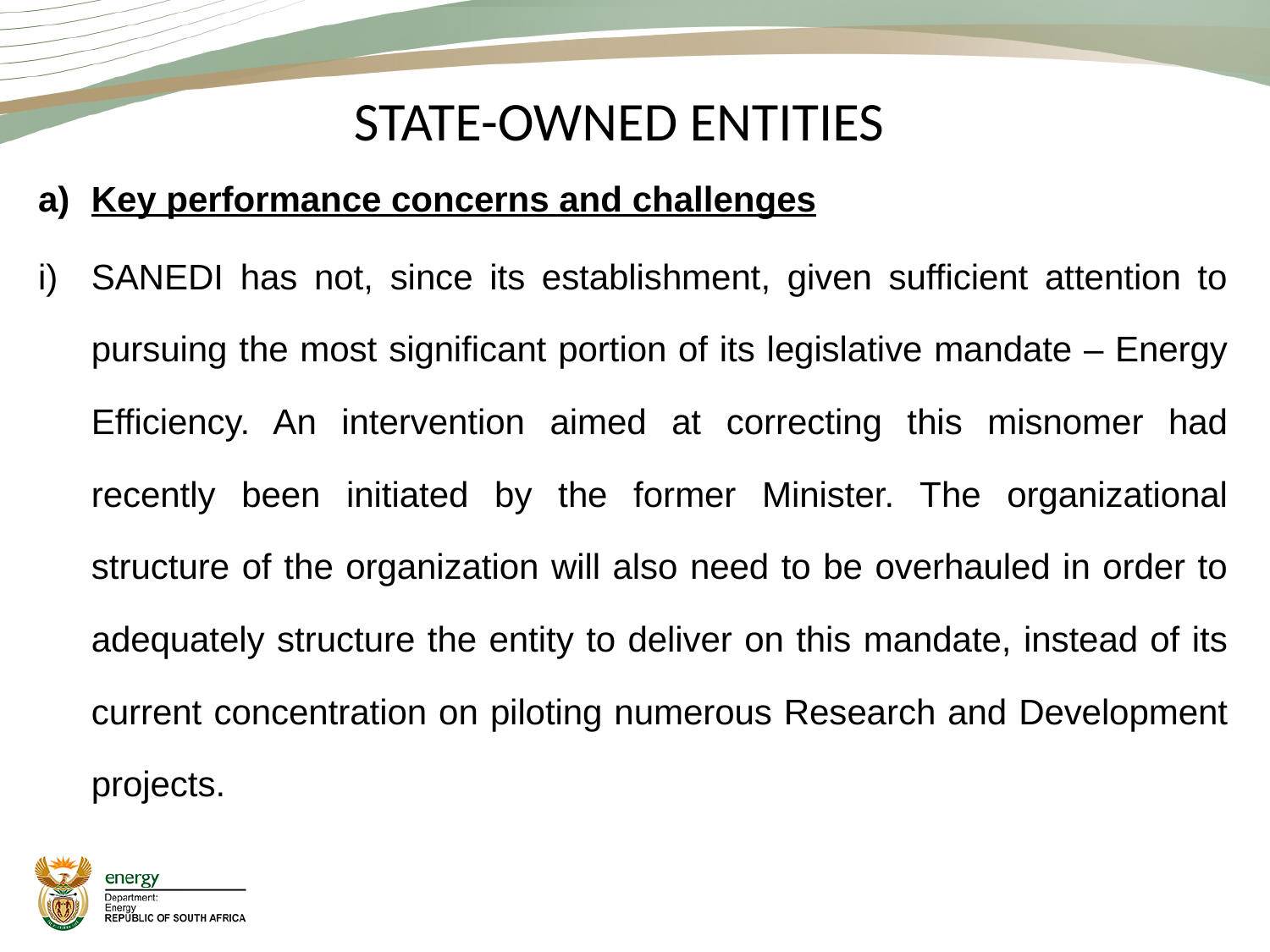

# STATE-OWNED ENTITIES

Key performance concerns and challenges
SANEDI has not, since its establishment, given sufficient attention to pursuing the most significant portion of its legislative mandate – Energy Efficiency. An intervention aimed at correcting this misnomer had recently been initiated by the former Minister. The organizational structure of the organization will also need to be overhauled in order to adequately structure the entity to deliver on this mandate, instead of its current concentration on piloting numerous Research and Development projects.